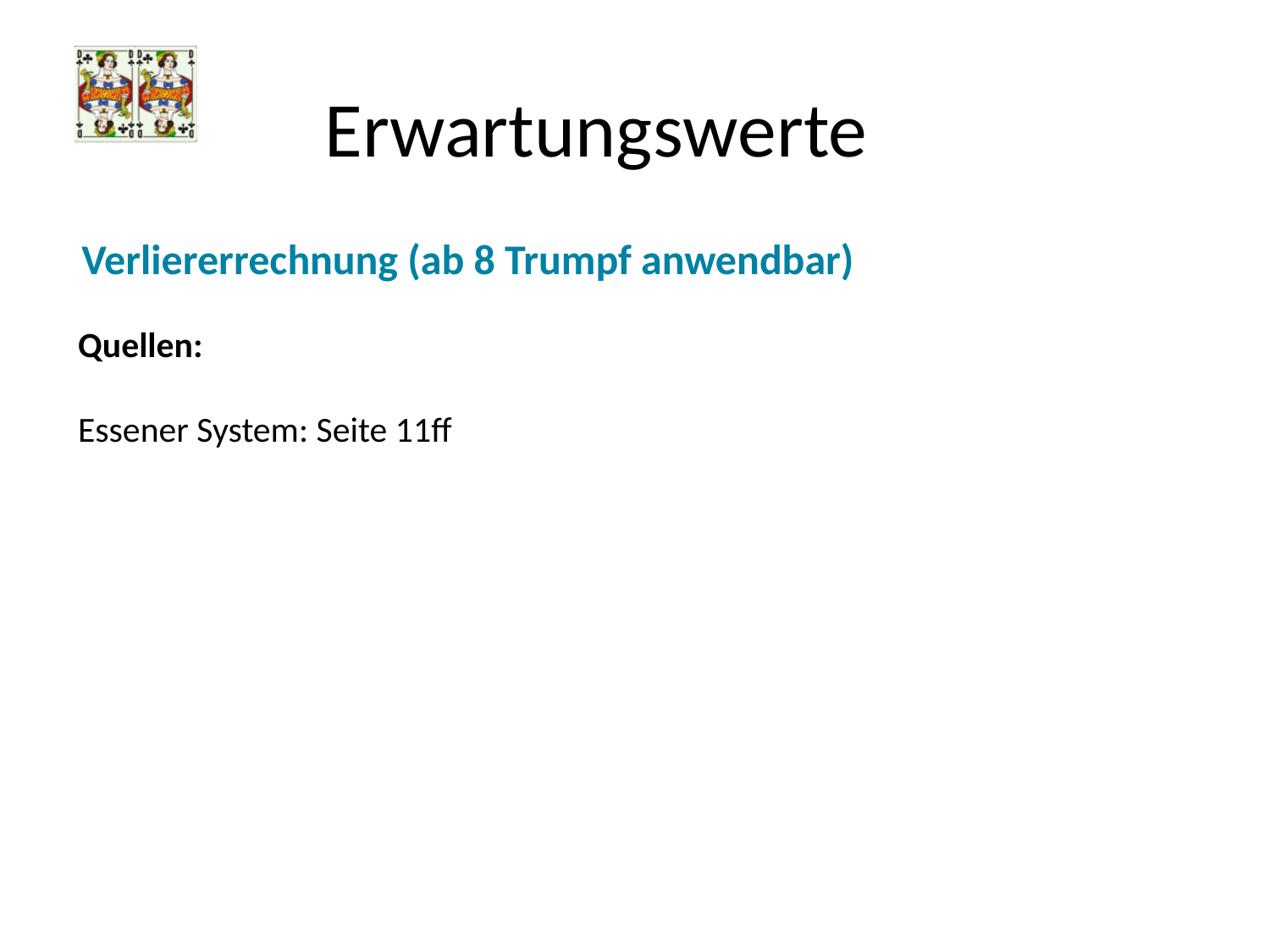

# Erwartungswerte
Verliererrechnung (ab 8 Trumpf anwendbar)
Quellen:

Essener System: Seite 11ff